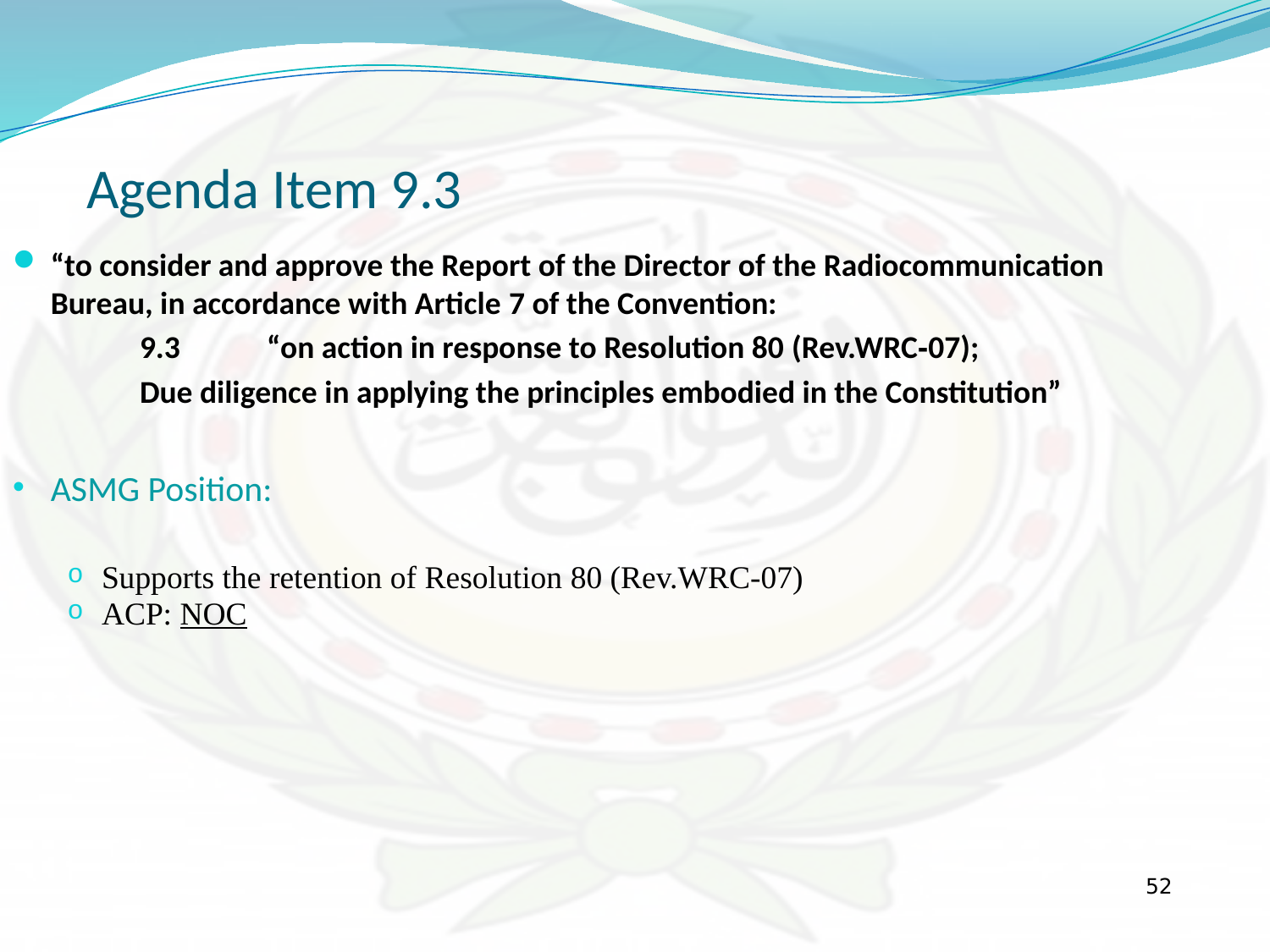

Agenda Item 9.3
“to consider and approve the Report of the Director of the Radiocommunication Bureau, in accordance with Article 7 of the Convention:
	9.3	“on action in response to Resolution 80 (Rev.WRC‑07);
	Due diligence in applying the principles embodied in the Constitution”

ASMG Position:

Supports the retention of Resolution 80 (Rev.WRC-07)
ACP: NOC
52